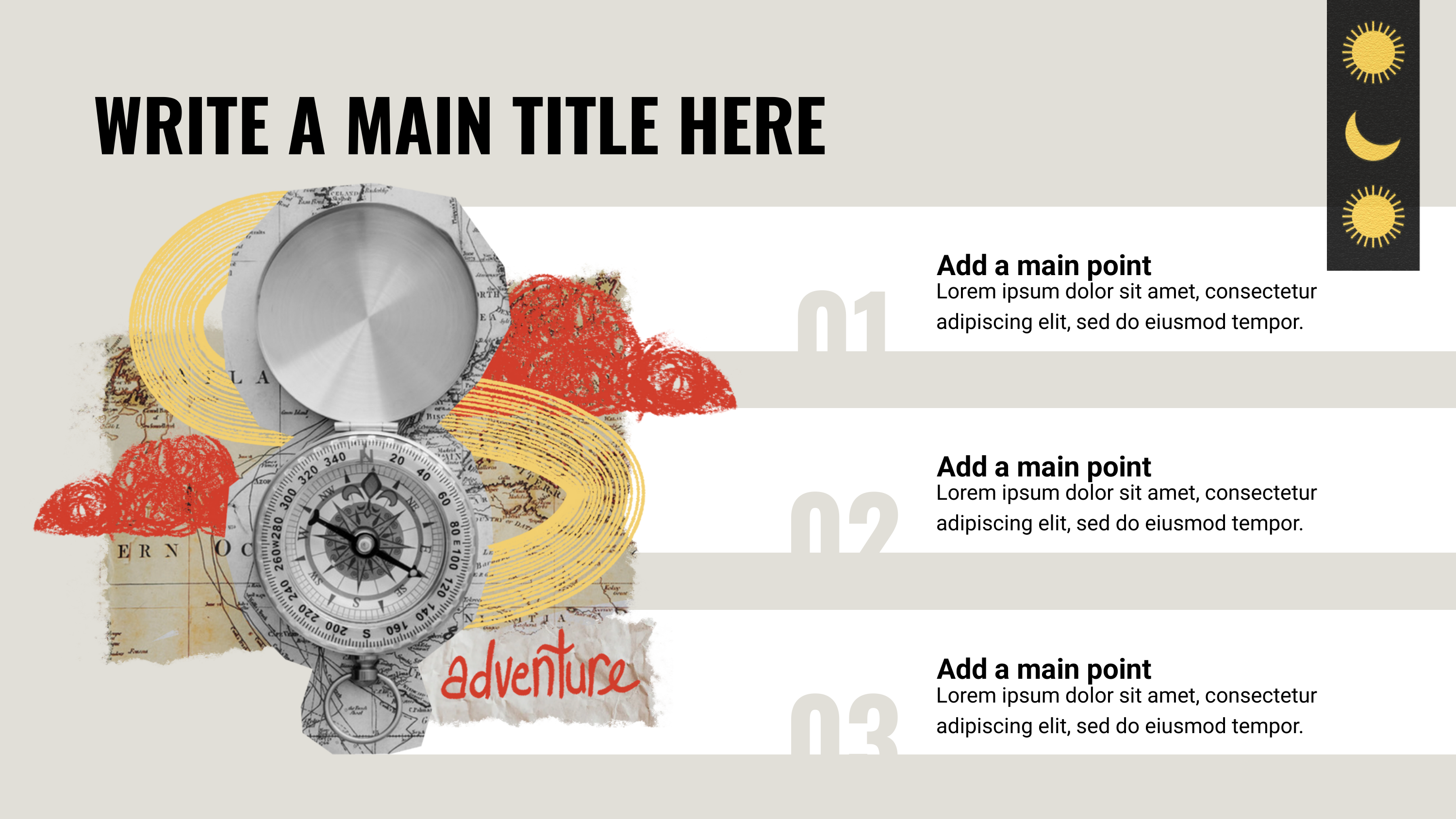

WRITE A MAIN TITLE HERE

01
Add a main point
Lorem ipsum dolor sit amet, consectetur adipiscing elit, sed do eiusmod tempor.

02
Add a main point
Lorem ipsum dolor sit amet, consectetur adipiscing elit, sed do eiusmod tempor.

03
Add a main point
Lorem ipsum dolor sit amet, consectetur adipiscing elit, sed do eiusmod tempor.